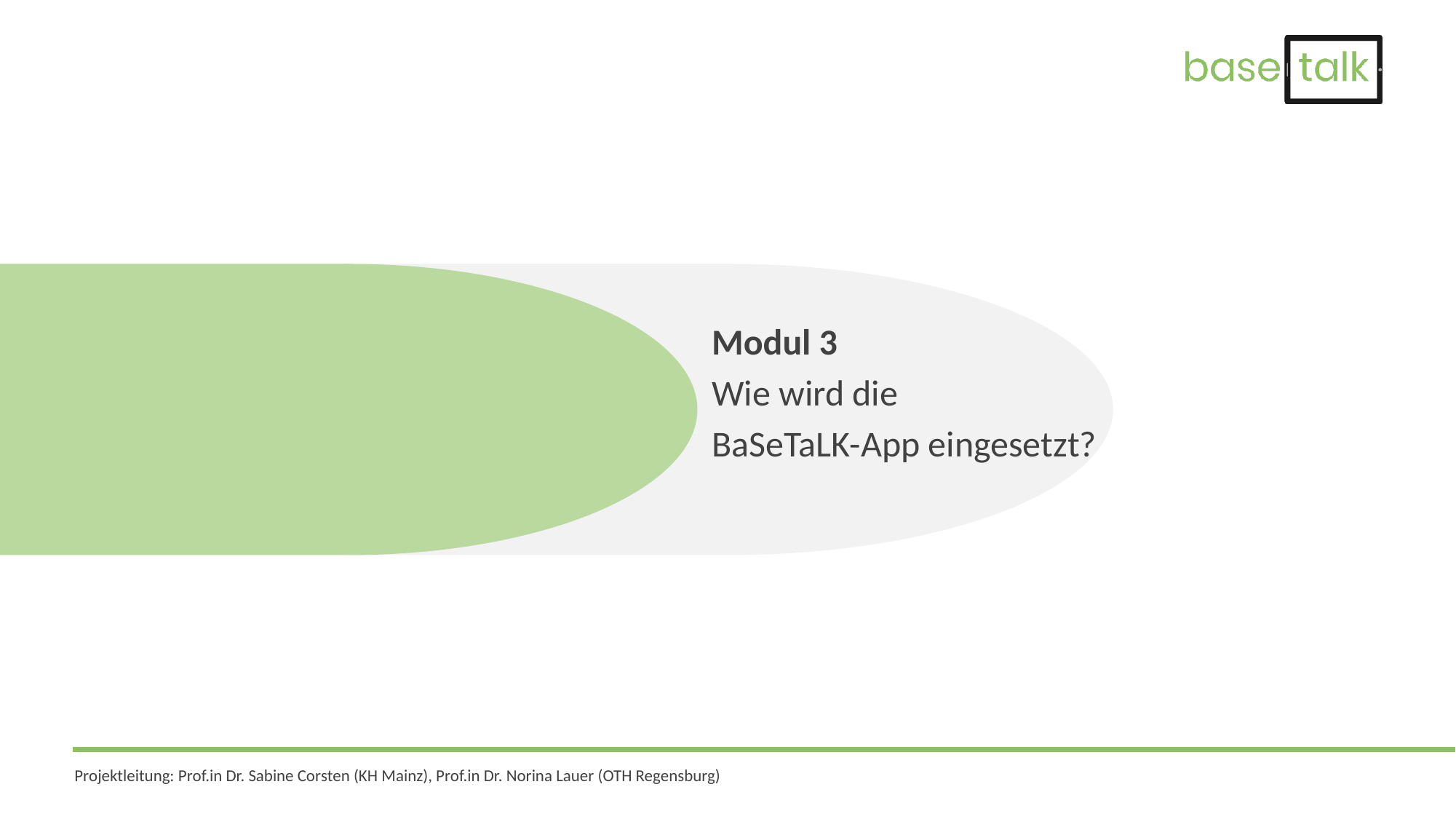

Modul 3
Wie wird die
BaSeTaLK-App eingesetzt?